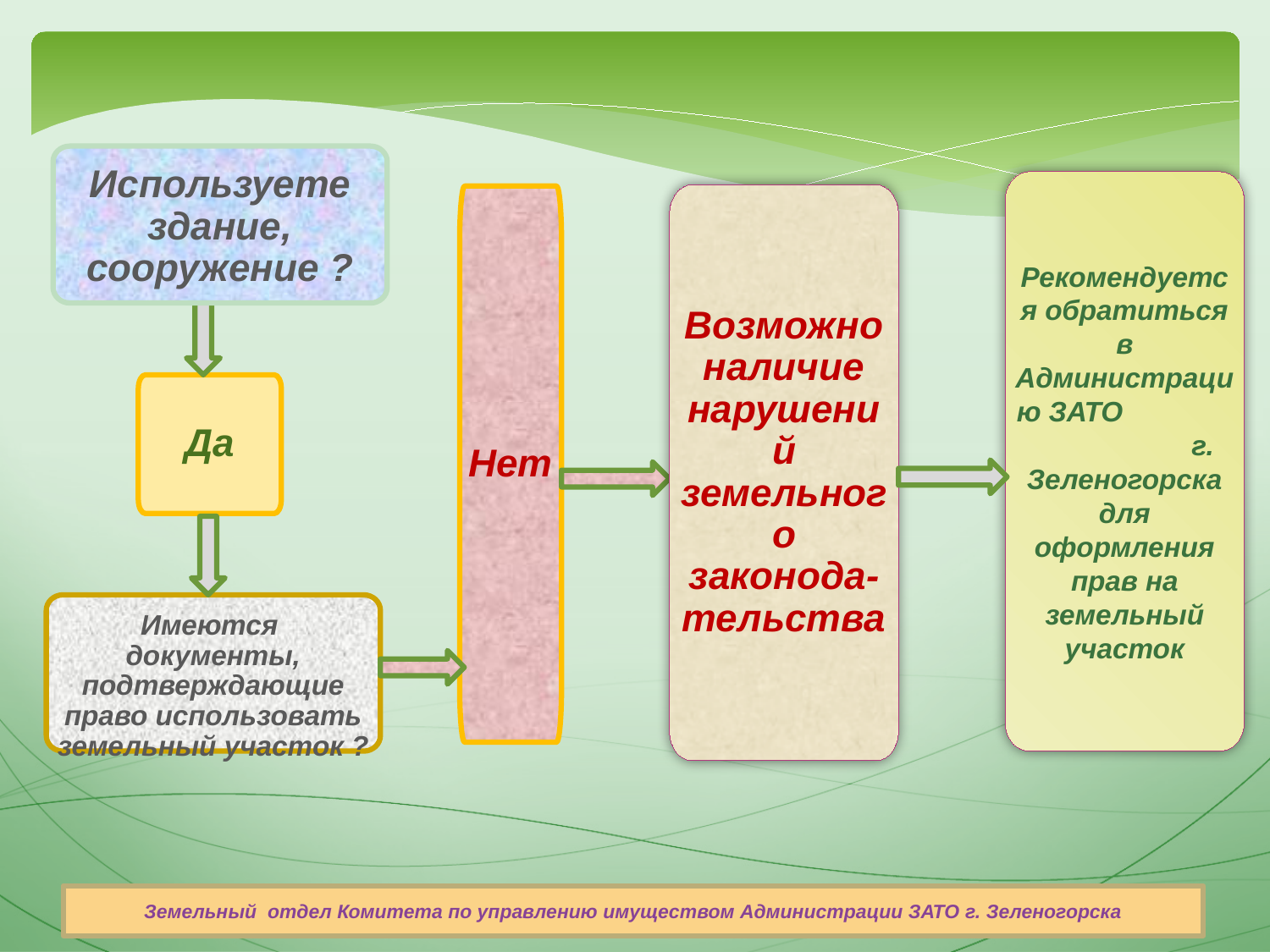

Используете здание, сооружение ?

Рекомендуется обратиться в Администрацию ЗАТО                                   г. Зеленогорска для оформления прав на земельный участок

Имеются  документы, подтверждающие право использовать земельный участок ?

Нет
Да
Возможно наличие нарушений земельного законода- тельства

Земельный  отдел Комитета по управлению имуществом Администрации ЗАТО г. Зеленогорска